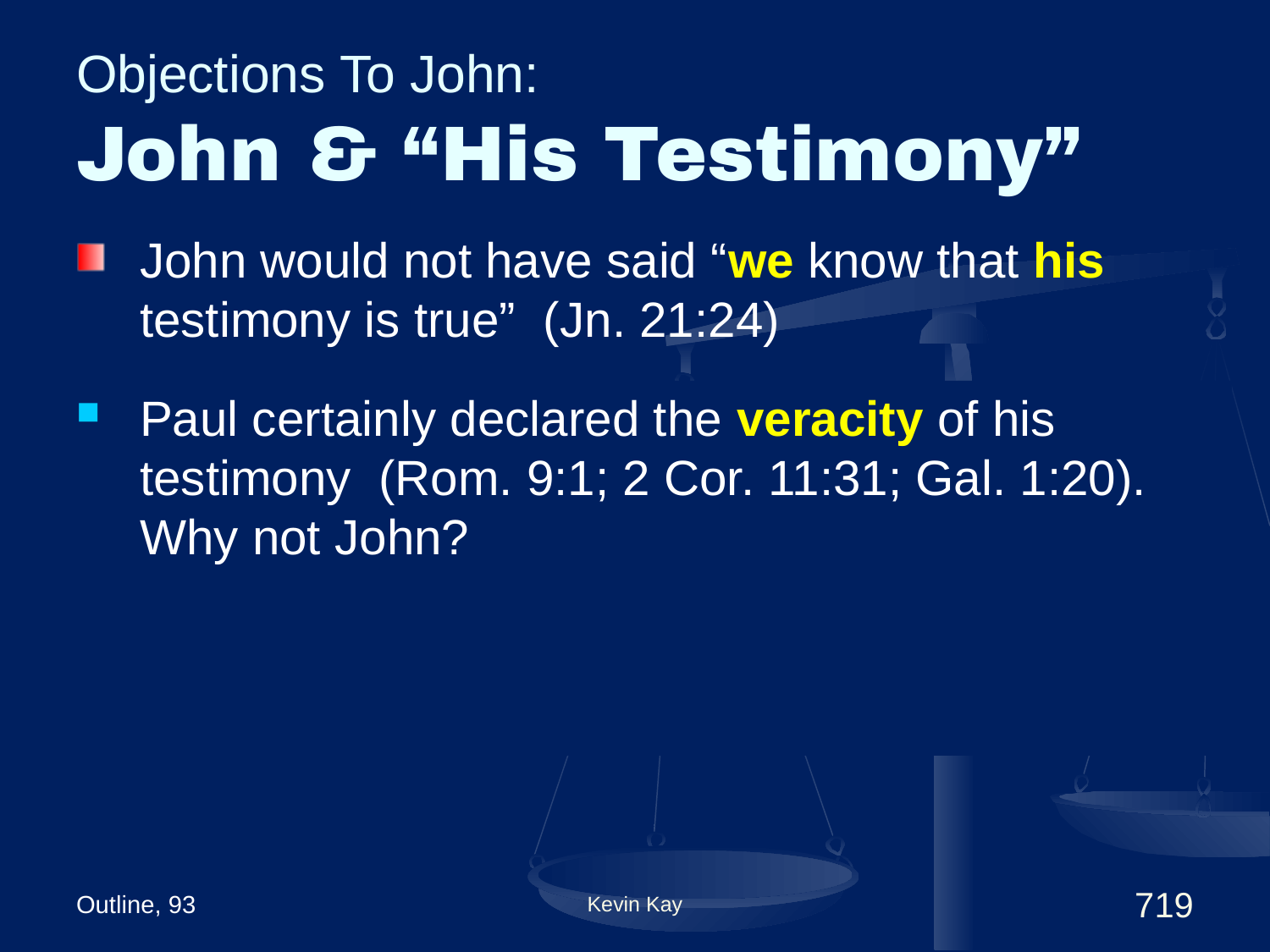

# Objections To John: John & “His Testimony”
John would not have said “we know that his testimony is true”  (Jn. 21:24)
Ancient authors commonly referred to themselves in the third person
Ancient authors often referred to themselves using the word “we”  (3 Jn. 12)  (Jones)
Paul certainly declared the veracity of his testimony  (Rom. 9:1; 2 Cor. 11:31; Gal. 1:20).  Why not John?
Outline, 93
Kevin Kay
719